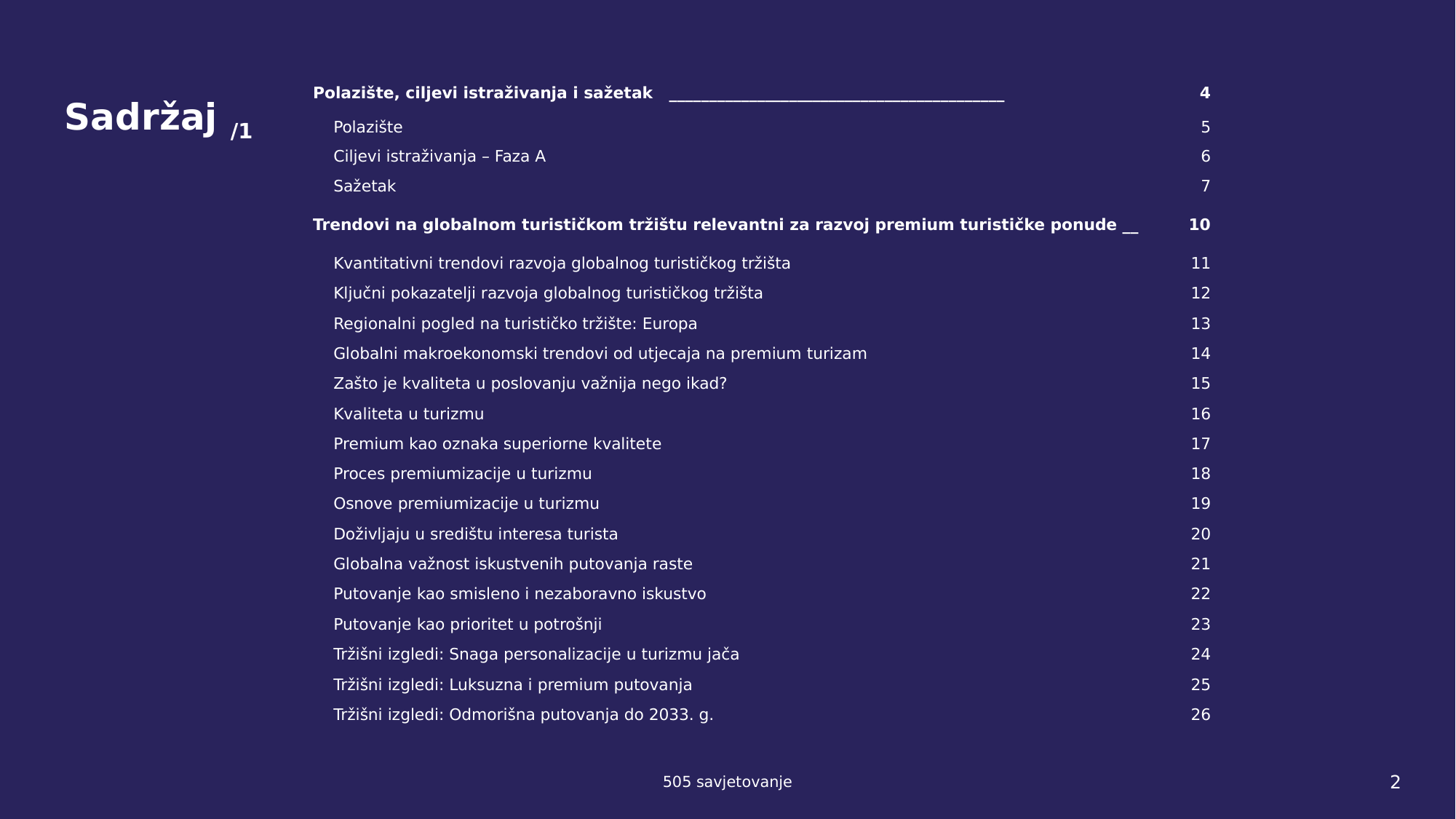

# Sadržaj /1
| Polazište, ciljevi istraživanja i sažetak \_\_\_\_\_\_\_\_\_\_\_\_\_\_\_\_\_\_\_\_\_\_\_\_\_\_\_\_\_\_\_\_\_\_\_\_\_\_\_\_\_\_ | 4 |
| --- | --- |
| Polazište | 5 |
| Ciljevi istraživanja – Faza A | 6 |
| Sažetak | 7 |
| Trendovi na globalnom turističkom tržištu relevantni za razvoj premium turističke ponude \_\_ | 10 |
| Kvantitativni trendovi razvoja globalnog turističkog tržišta | 11 |
| Ključni pokazatelji razvoja globalnog turističkog tržišta | 12 |
| Regionalni pogled na turističko tržište: Europa | 13 |
| Globalni makroekonomski trendovi od utjecaja na premium turizam | 14 |
| Zašto je kvaliteta u poslovanju važnija nego ikad? | 15 |
| Kvaliteta u turizmu | 16 |
| Premium kao oznaka superiorne kvalitete | 17 |
| Proces premiumizacije u turizmu | 18 |
| Osnove premiumizacije u turizmu | 19 |
| Doživljaju u središtu interesa turista | 20 |
| Globalna važnost iskustvenih putovanja raste | 21 |
| Putovanje kao smisleno i nezaboravno iskustvo | 22 |
| Putovanje kao prioritet u potrošnji | 23 |
| Tržišni izgledi: Snaga personalizacije u turizmu jača | 24 |
| Tržišni izgledi: Luksuzna i premium putovanja | 25 |
| Tržišni izgledi: Odmorišna putovanja do 2033. g. | 26 |
505 savjetovanje
2